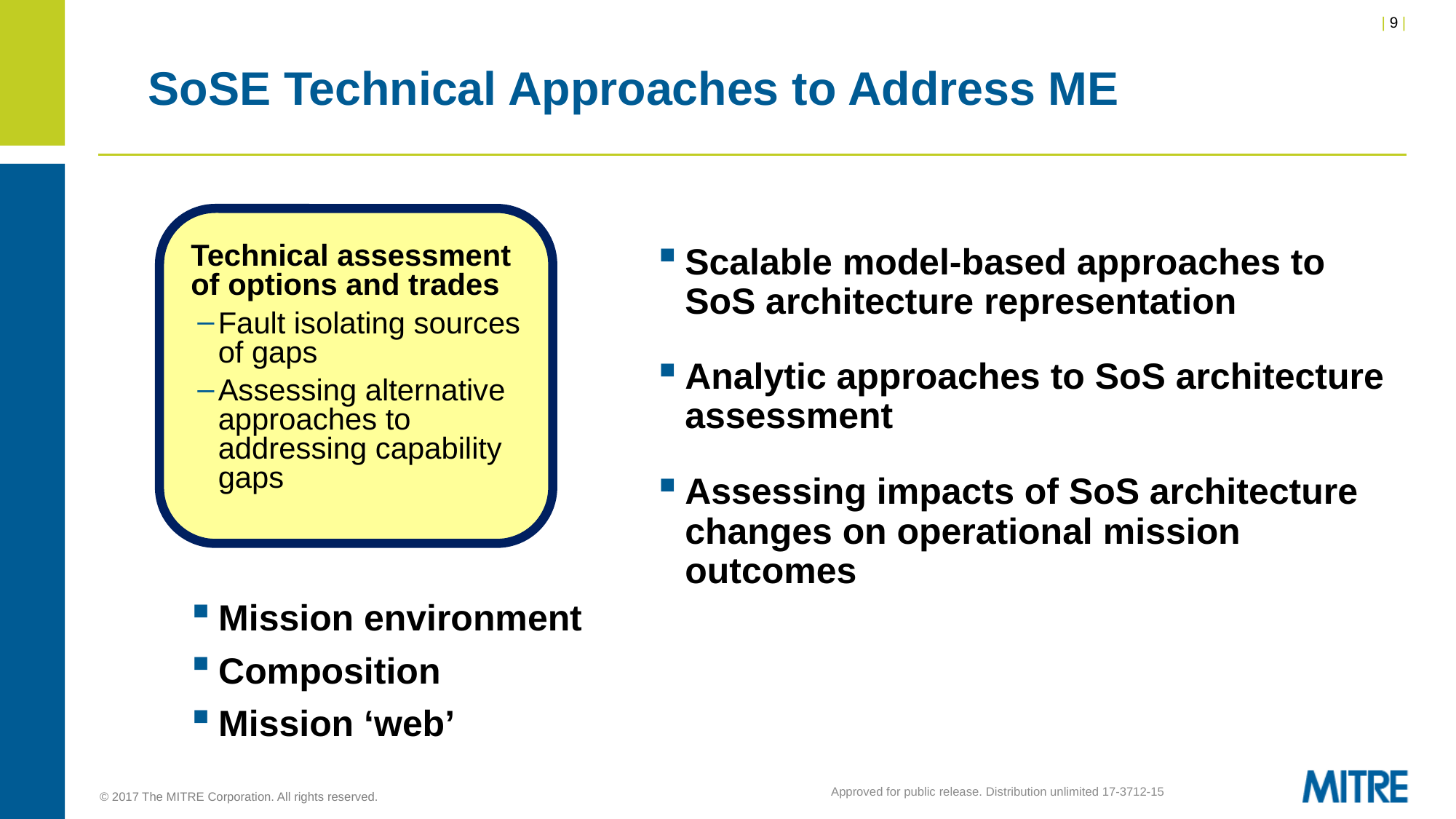

# SoSE Technical Approaches to Address ME

Technical assessment of options and trades
Fault isolating sources of gaps
Assessing alternative approaches to addressing capability gaps
Scalable model-based approaches to SoS architecture representation
Analytic approaches to SoS architecture assessment
Assessing impacts of SoS architecture changes on operational mission outcomes
Mission environment
Composition
Mission ‘web’